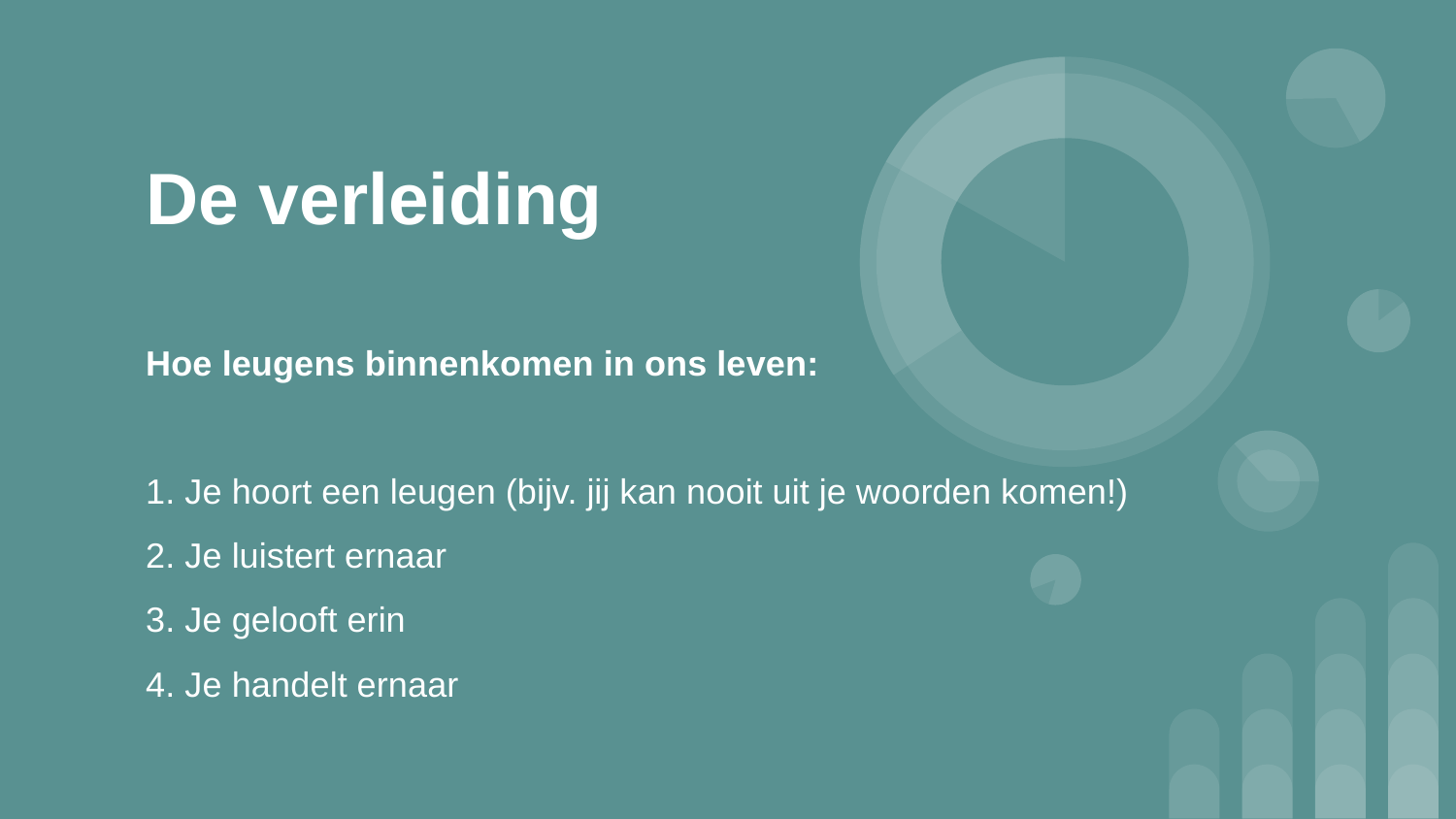

# De verleiding
Hoe leugens binnenkomen in ons leven:

1. Je hoort een leugen (bijv. jij kan nooit uit je woorden komen!)
2. Je luistert ernaar
3. Je gelooft erin
4. Je handelt ernaar